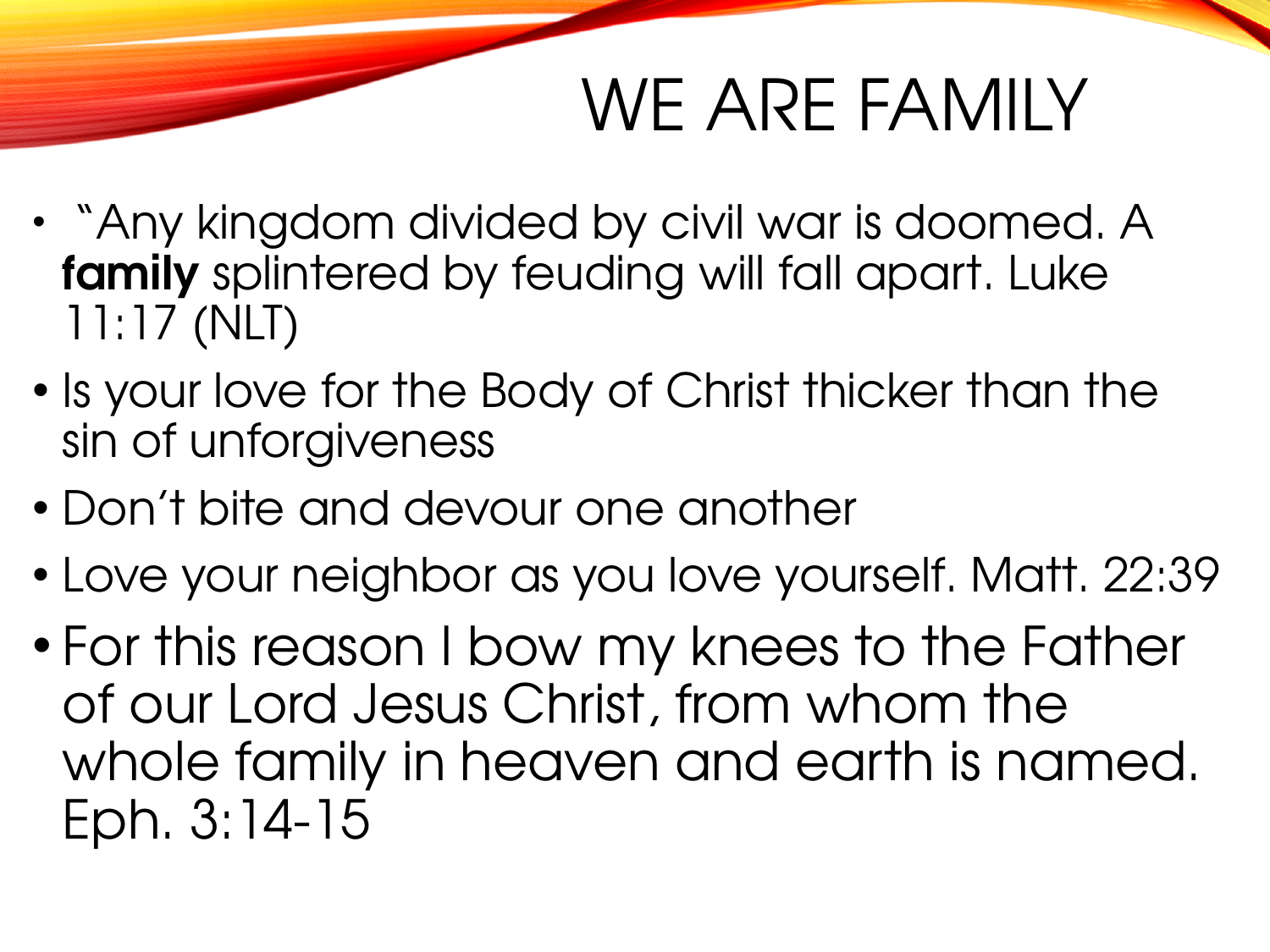

# We Are Family
 “Any kingdom divided by civil war is doomed. A family splintered by feuding will fall apart. Luke 11:17 (NLT)
Is your love for the Body of Christ thicker than the sin of unforgiveness
Don’t bite and devour one another
Love your neighbor as you love yourself. Matt. 22:39
For this reason I bow my knees to the Father of our Lord Jesus Christ, from whom the whole family in heaven and earth is named. Eph. 3:14-15